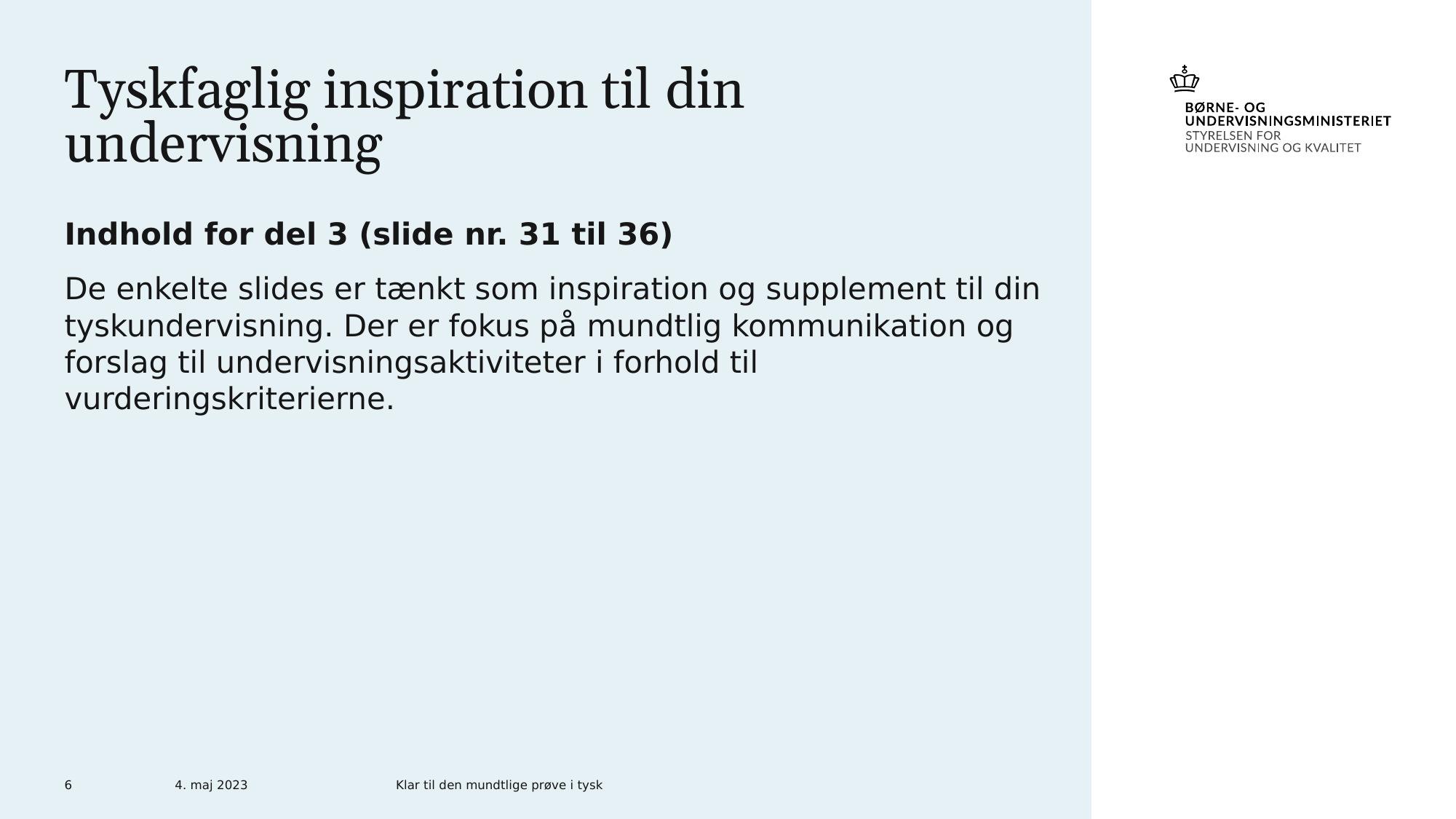

# Tyskfaglig inspiration til din undervisning
Indhold for del 3 (slide nr. 31 til 36)
De enkelte slides er tænkt som inspiration og supplement til din tyskundervisning. Der er fokus på mundtlig kommunikation og forslag til undervisningsaktiviteter i forhold til vurderingskriterierne.

6
4. maj 2023
Klar til den mundtlige prøve i tysk